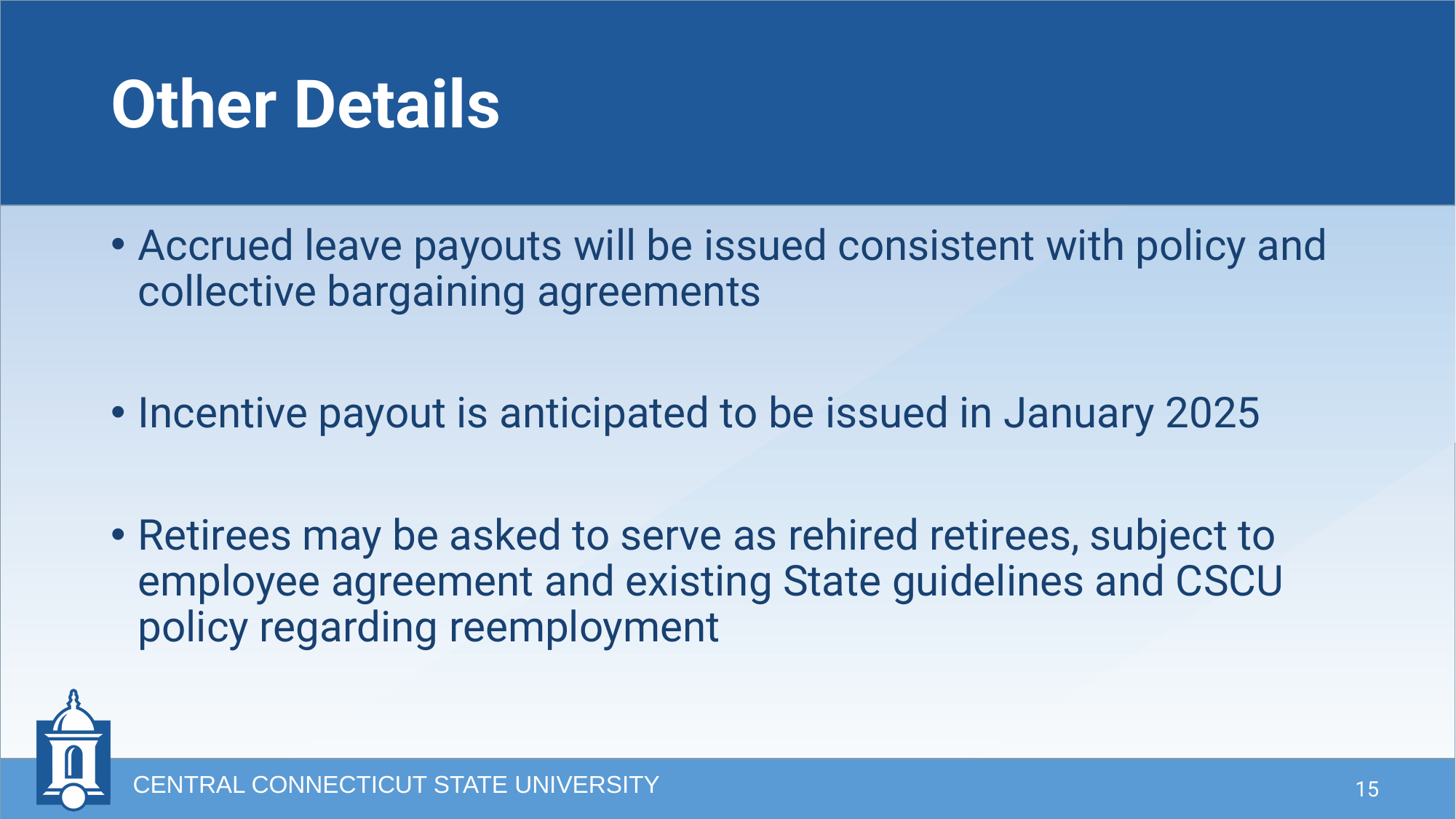

# Other Details
Accrued leave payouts will be issued consistent with policy and collective bargaining agreements

Incentive payout is anticipated to be issued in January 2025

Retirees may be asked to serve as rehired retirees, subject to employee agreement and existing State guidelines and CSCU policy regarding reemployment